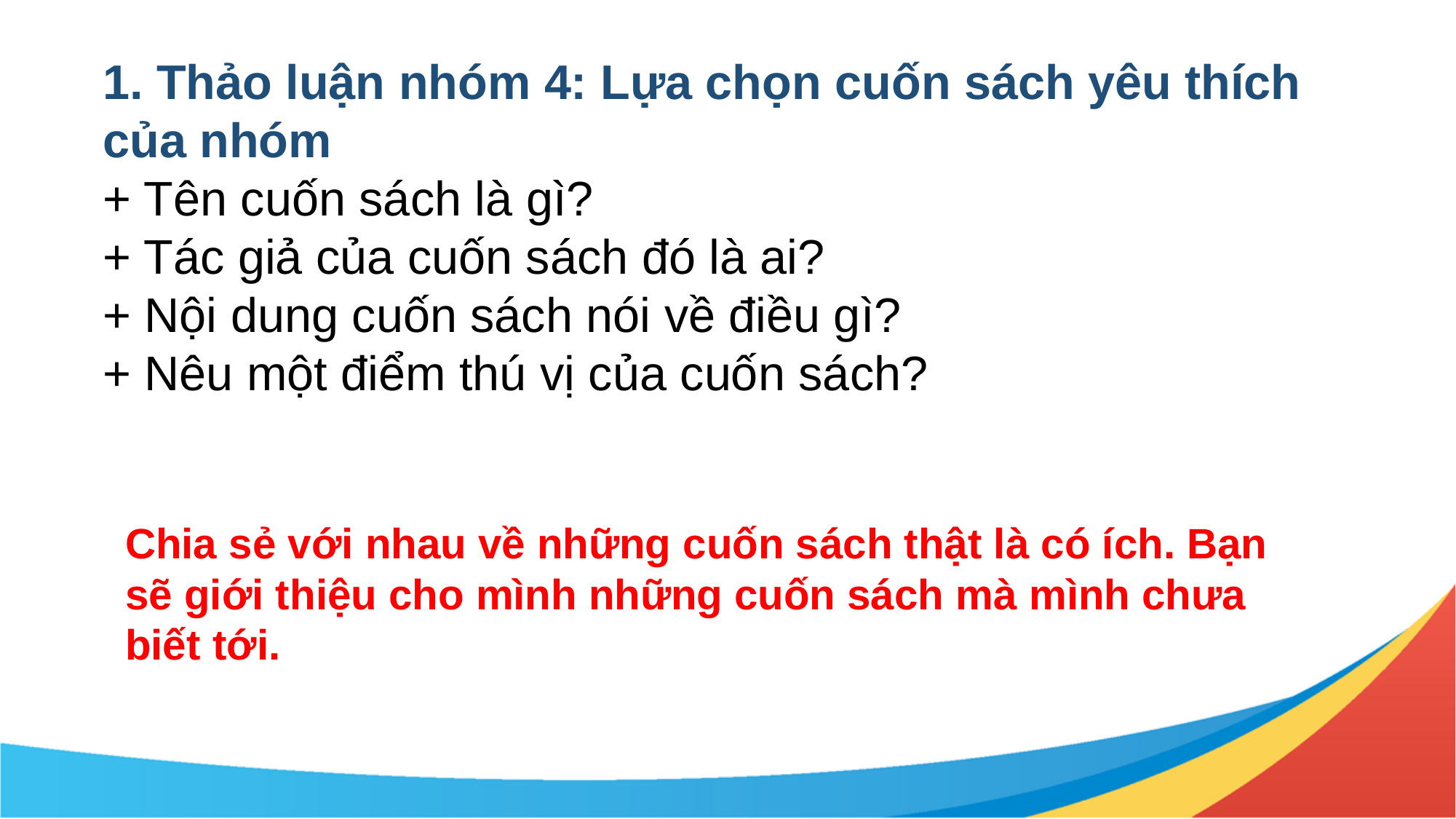

1. Thảo luận nhóm 4: Lựa chọn cuốn sách yêu thích của nhóm
+ Tên cuốn sách là gì?
+ Tác giả của cuốn sách đó là ai?
+ Nội dung cuốn sách nói về điều gì?
+ Nêu một điểm thú vị của cuốn sách?

Chia sẻ với nhau về những cuốn sách thật là có ích. Bạn sẽ giới thiệu cho mình những cuốn sách mà mình chưa biết tới.